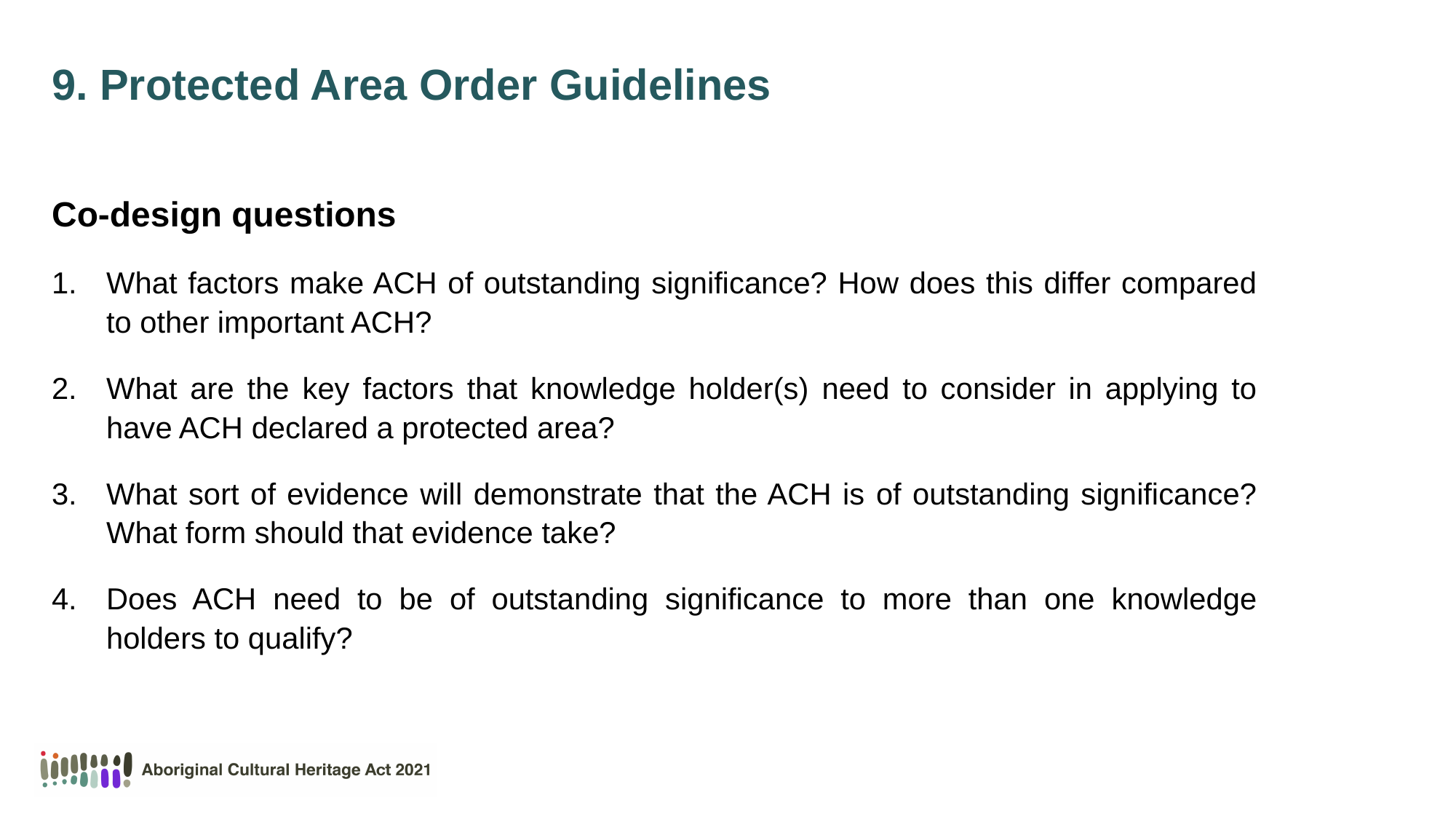

# 9. Protected Area Order Guidelines
Co-design questions
What factors make ACH of outstanding significance? How does this differ compared to other important ACH?
What are the key factors that knowledge holder(s) need to consider in applying to have ACH declared a protected area?
What sort of evidence will demonstrate that the ACH is of outstanding significance? What form should that evidence take?
Does ACH need to be of outstanding significance to more than one knowledge holders to qualify?